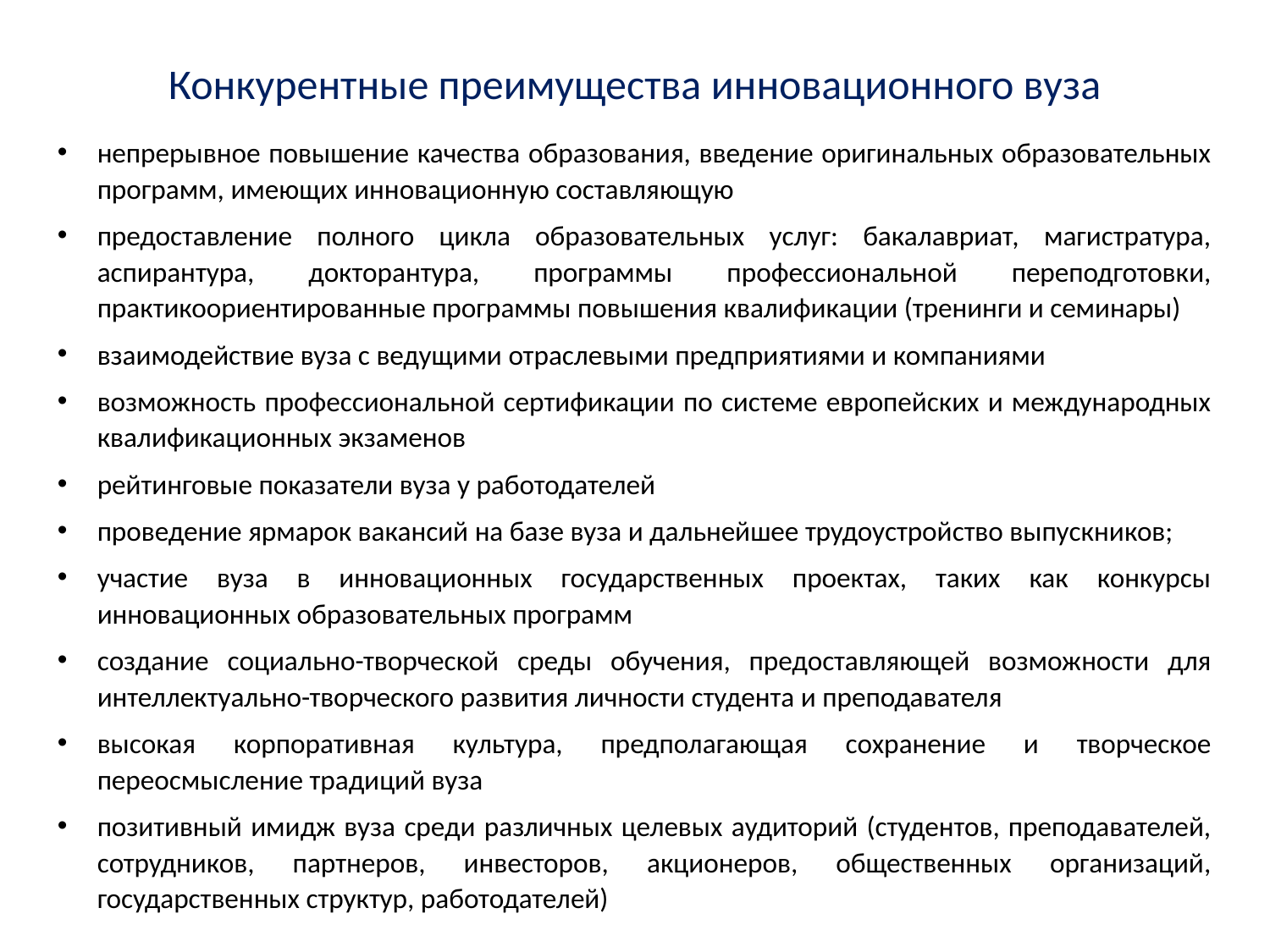

Конкурентные преимущества инновационного вуза
непрерывное повышение качества образования, введение оригинальных образовательных программ, имеющих инновационную составляющую
предоставление полного цикла образовательных услуг: бакалавриат, магистратура, аспирантура, докторантура, программы профессиональной переподготовки, практикоориентированные программы повышения квалификации (тренинги и семинары)
взаимодействие вуза с ведущими отраслевыми предприятиями и компаниями
возможность профессиональной сертификации по системе европейских и международных квалификационных экзаменов
рейтинговые показатели вуза у работодателей
проведение ярмарок вакансий на базе вуза и дальнейшее трудоустройство выпускников;
участие вуза в инновационных государственных проектах, таких как конкурсы инновационных образовательных программ
создание социально-творческой среды обучения, предоставляющей возможности для интеллектуально-творческого развития личности студента и преподавателя
высокая корпоративная культура, предполагающая сохранение и творческое переосмысление традиций вуза
позитивный имидж вуза среди различных целевых аудиторий (студентов, преподавателей, сотрудников, партнеров, инвесторов, акционеров, общественных организаций, государственных структур, работодателей)